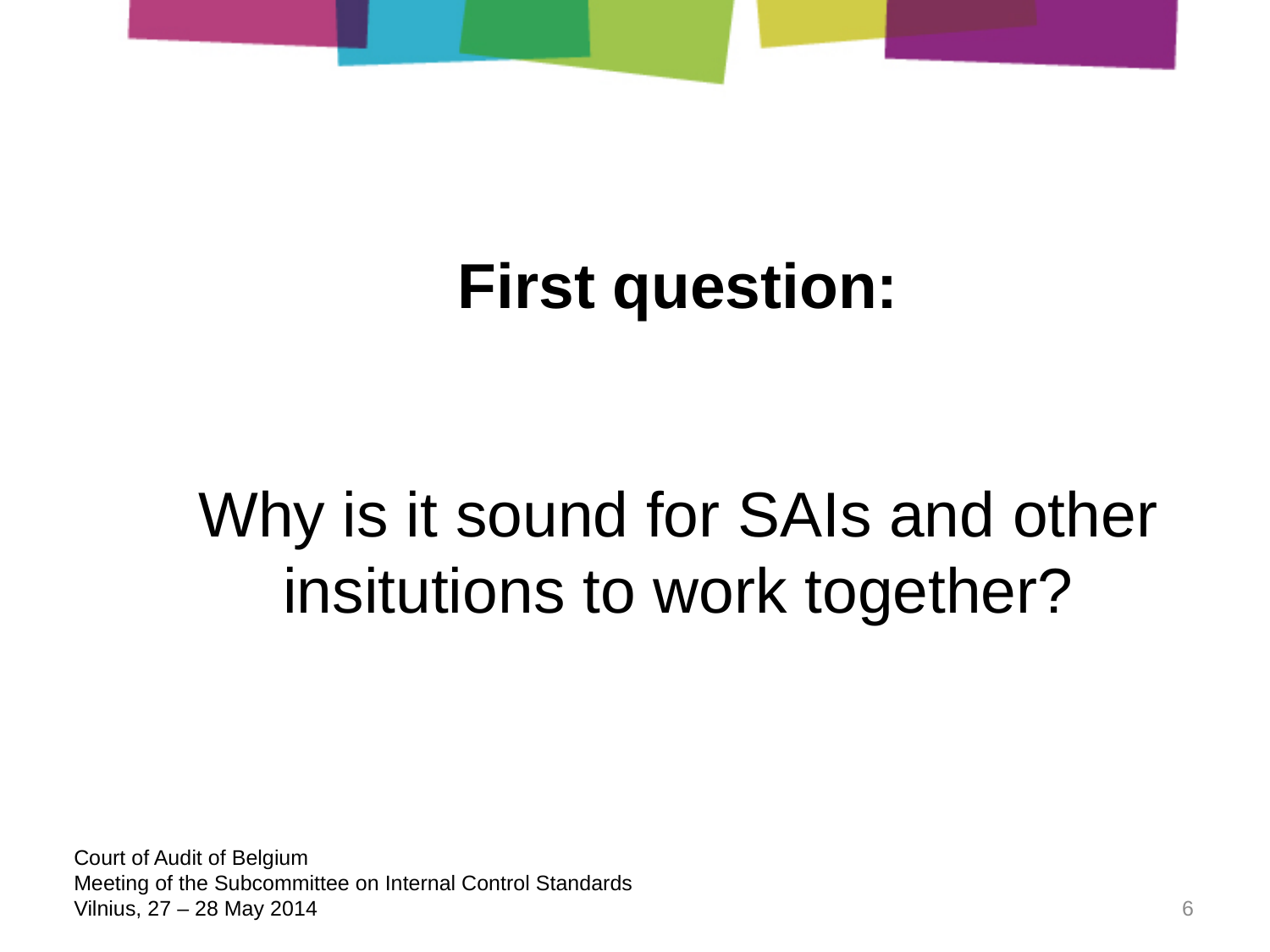

# First question: Why is it sound for SAIs and other insitutions to work together?
Court of Audit of Belgium
Meeting of the Subcommittee on Internal Control Standards
Vilnius, 27 – 28 May 2014
6